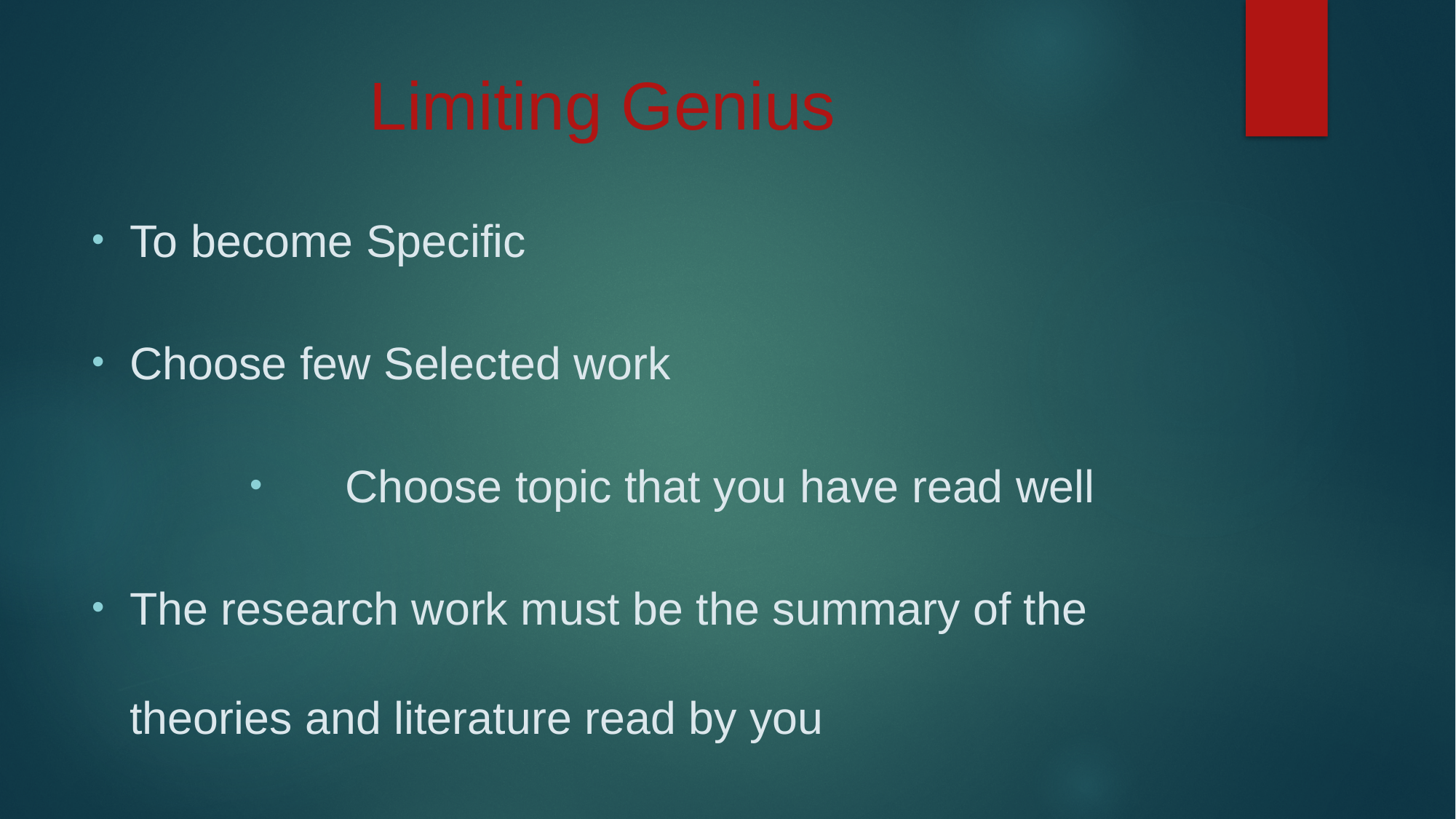

Limiting Genius
To become Specific
Choose few Selected work
  Choose topic that you have read well
The research work must be the summary of the theories and literature read by you